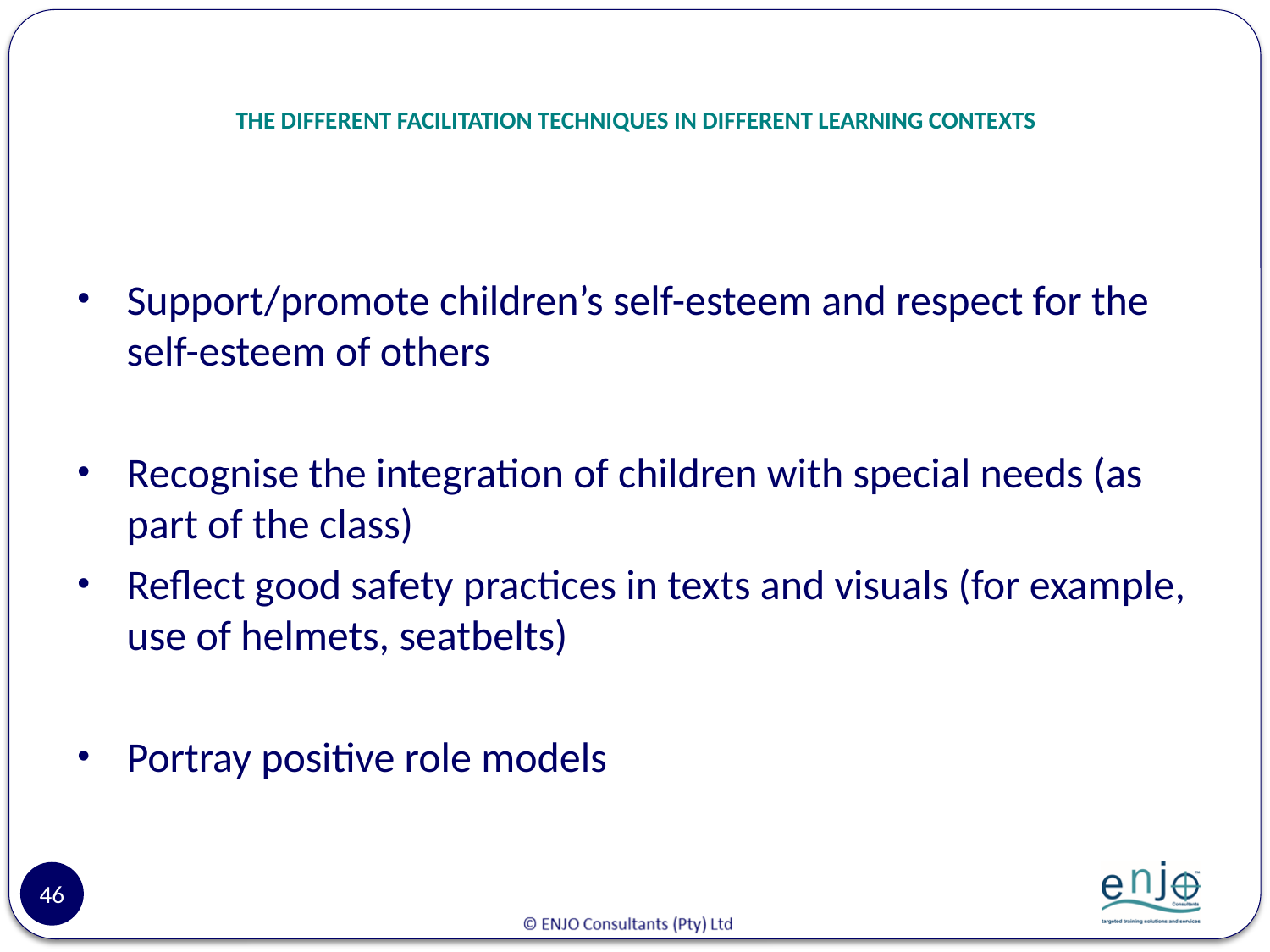

# THE DIFFERENT FACILITATION TECHNIQUES IN DIFFERENT LEARNING CONTEXTS
Support/promote children’s self-esteem and respect for the self-esteem of others

Recognise the integration of children with special needs (as part of the class)
Reflect good safety practices in texts and visuals (for example, use of helmets, seatbelts)

Portray positive role models

46